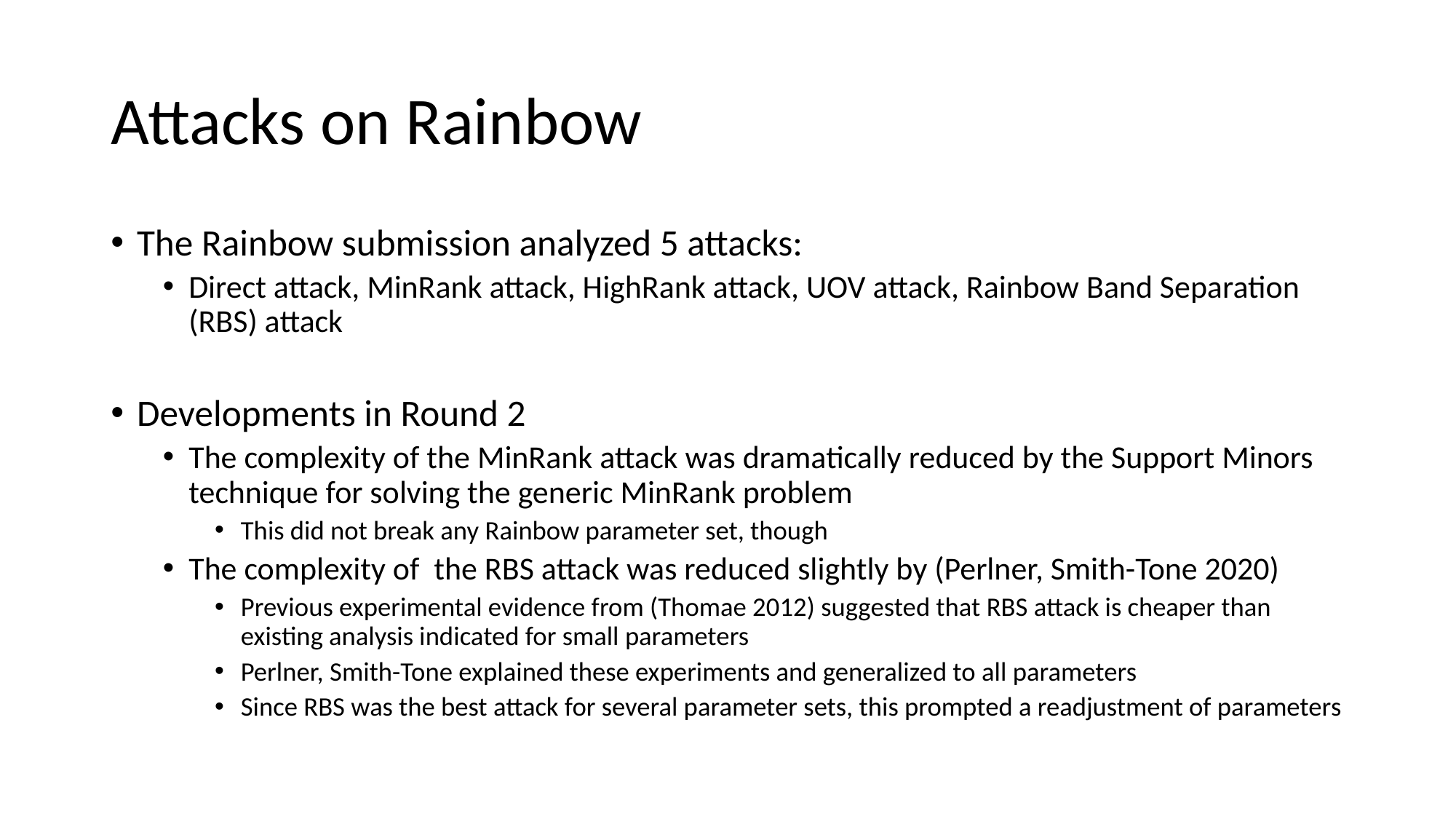

# Attacks on Rainbow
The Rainbow submission analyzed 5 attacks:
Direct attack, MinRank attack, HighRank attack, UOV attack, Rainbow Band Separation (RBS) attack

Developments in Round 2
The complexity of the MinRank attack was dramatically reduced by the Support Minors technique for solving the generic MinRank problem
This did not break any Rainbow parameter set, though
The complexity of  the RBS attack was reduced slightly by (Perlner, Smith-Tone 2020)
Previous experimental evidence from (Thomae 2012) suggested that RBS attack is cheaper than existing analysis indicated for small parameters
Perlner, Smith-Tone explained these experiments and generalized to all parameters
Since RBS was the best attack for several parameter sets, this prompted a readjustment of parameters